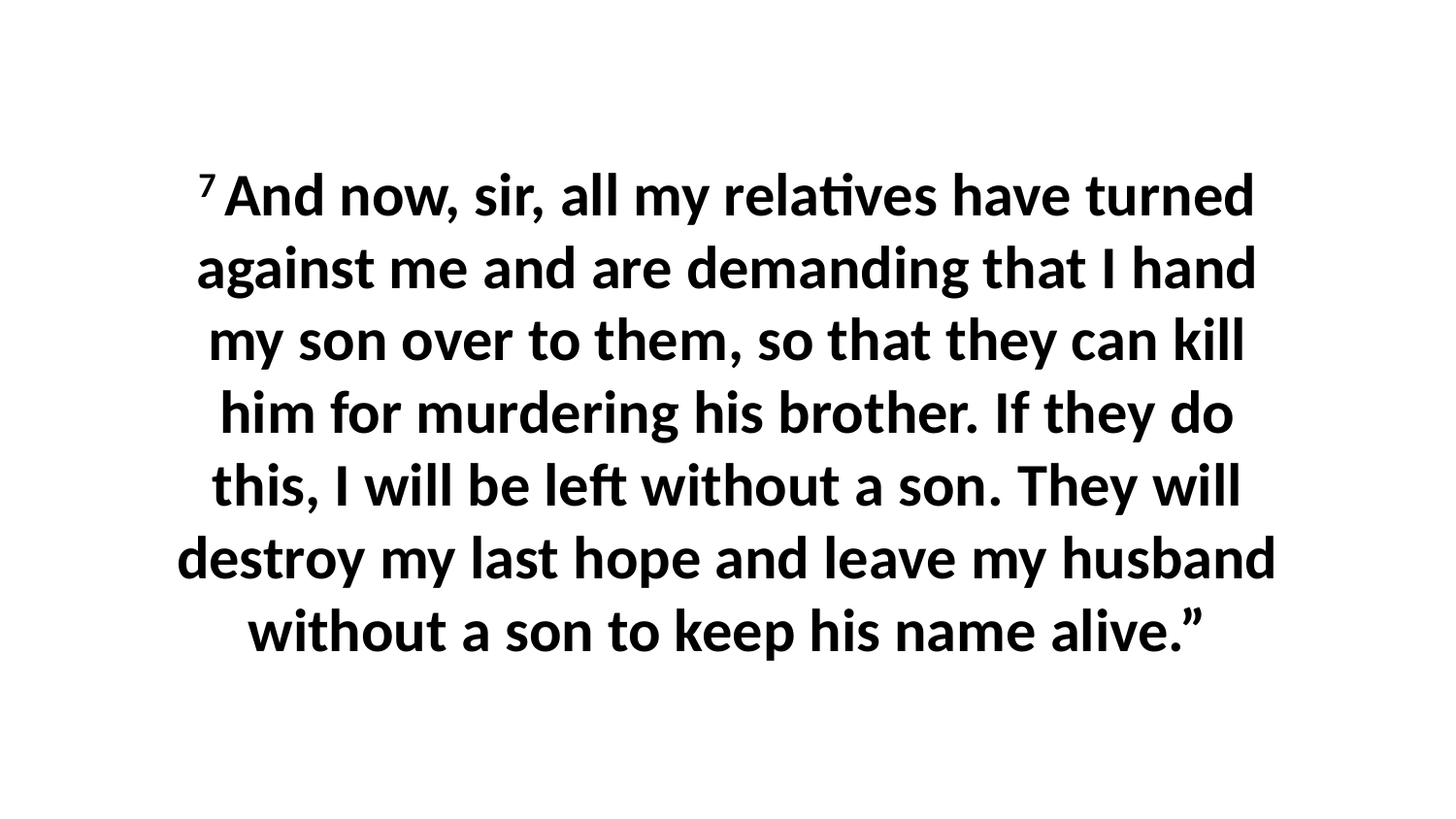

7 And now, sir, all my relatives have turned against me and are demanding that I hand my son over to them, so that they can kill him for murdering his brother. If they do this, I will be left without a son. They will destroy my last hope and leave my husband without a son to keep his name alive.”